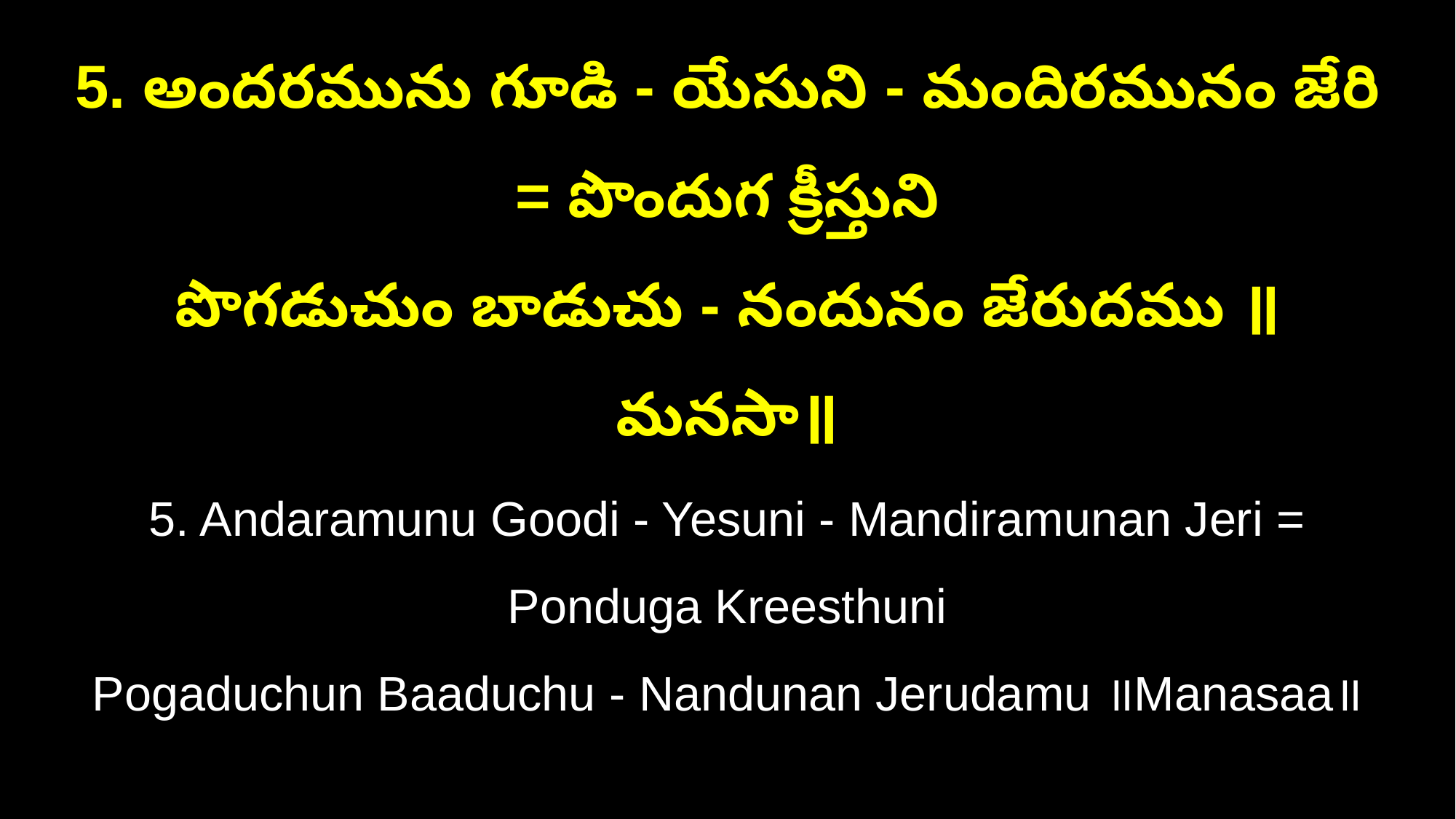

5. అందరమును గూడి - యేసుని - మందిరమునం జేరి = పొందుగ క్రీస్తుని
పొగడుచుం బాడుచు - నందునం జేరుదము ॥మనసా॥
5. Andaramunu Goodi - Yesuni - Mandiramunan Jeri = Ponduga Kreesthuni
Pogaduchun Baaduchu - Nandunan Jerudamu ॥Manasaa॥